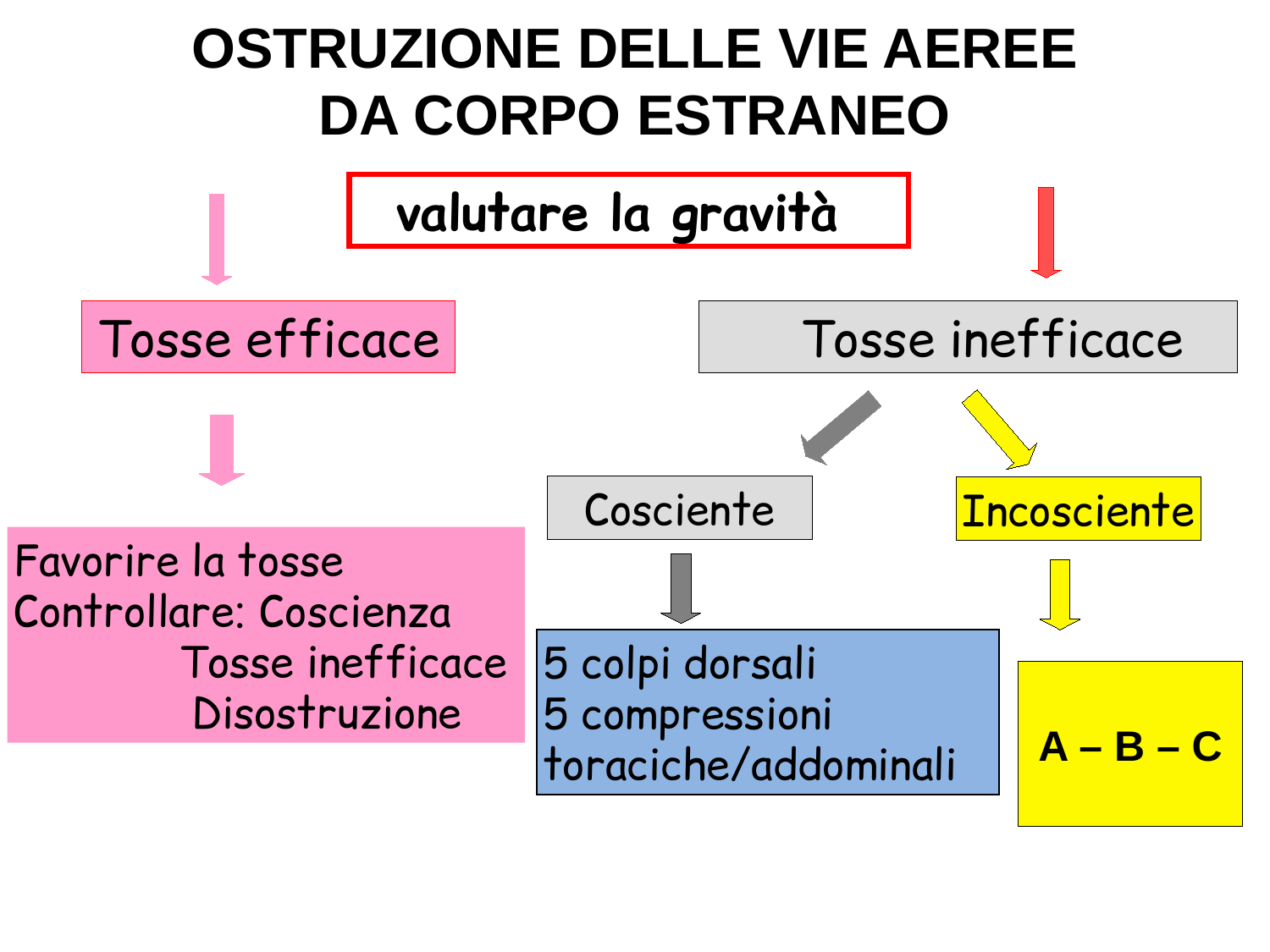

OSTRUZIONE DELLE VIE AEREE DA CORPO ESTRANEO
   valutare la gravità

Tosse efficace
        Tosse inefficace

Cosciente
Incosciente
Favorire la tosse
Controllare: Coscienza
	   Tosse inefficace
	    Disostruzione

5 colpi dorsali
5 compressioni toraciche/addominali

A – B – C